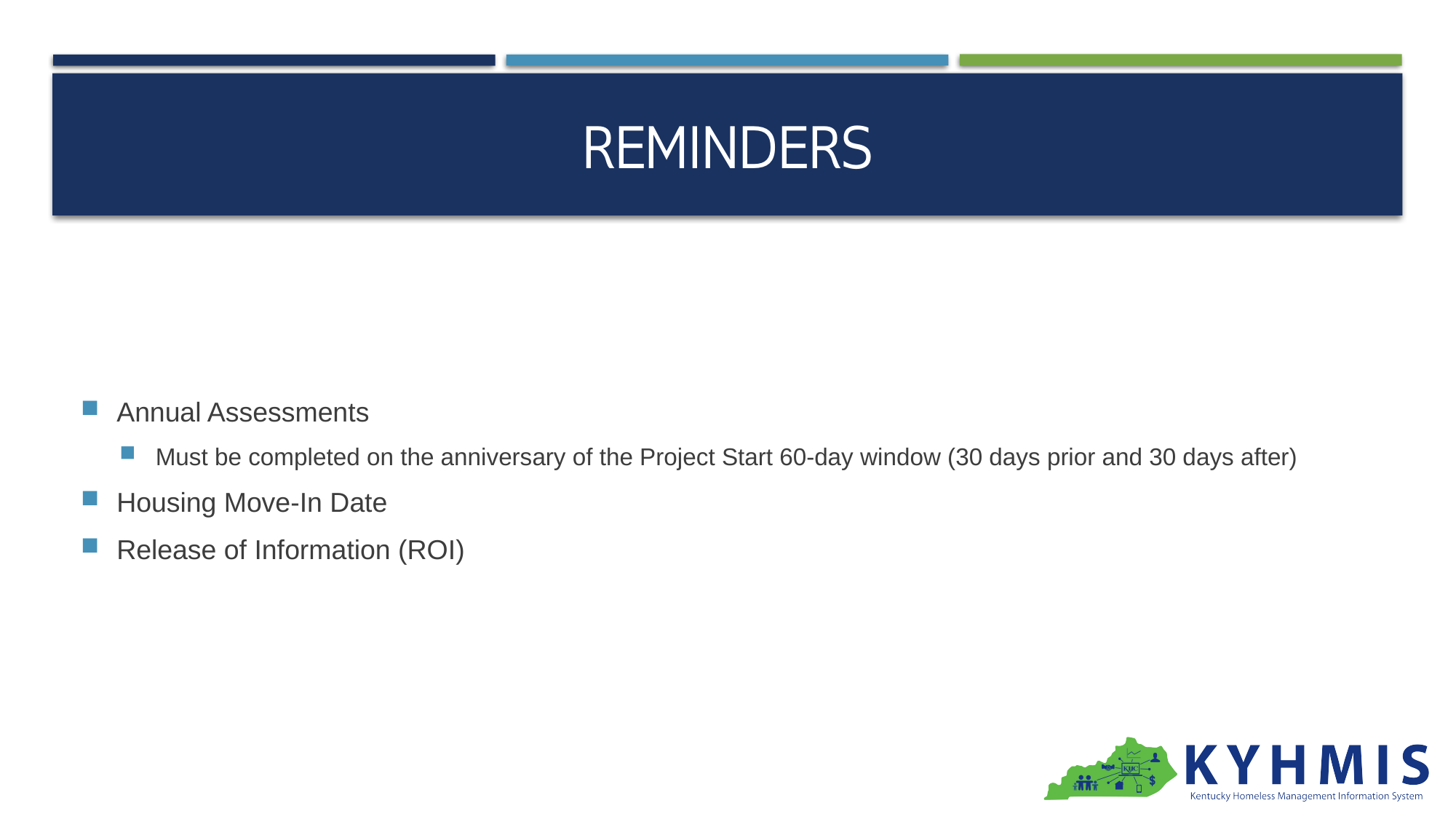

# Reminders
Annual Assessments
Must be completed on the anniversary of the Project Start 60-day window (30 days prior and 30 days after)
Housing Move-In Date
Release of Information (ROI)